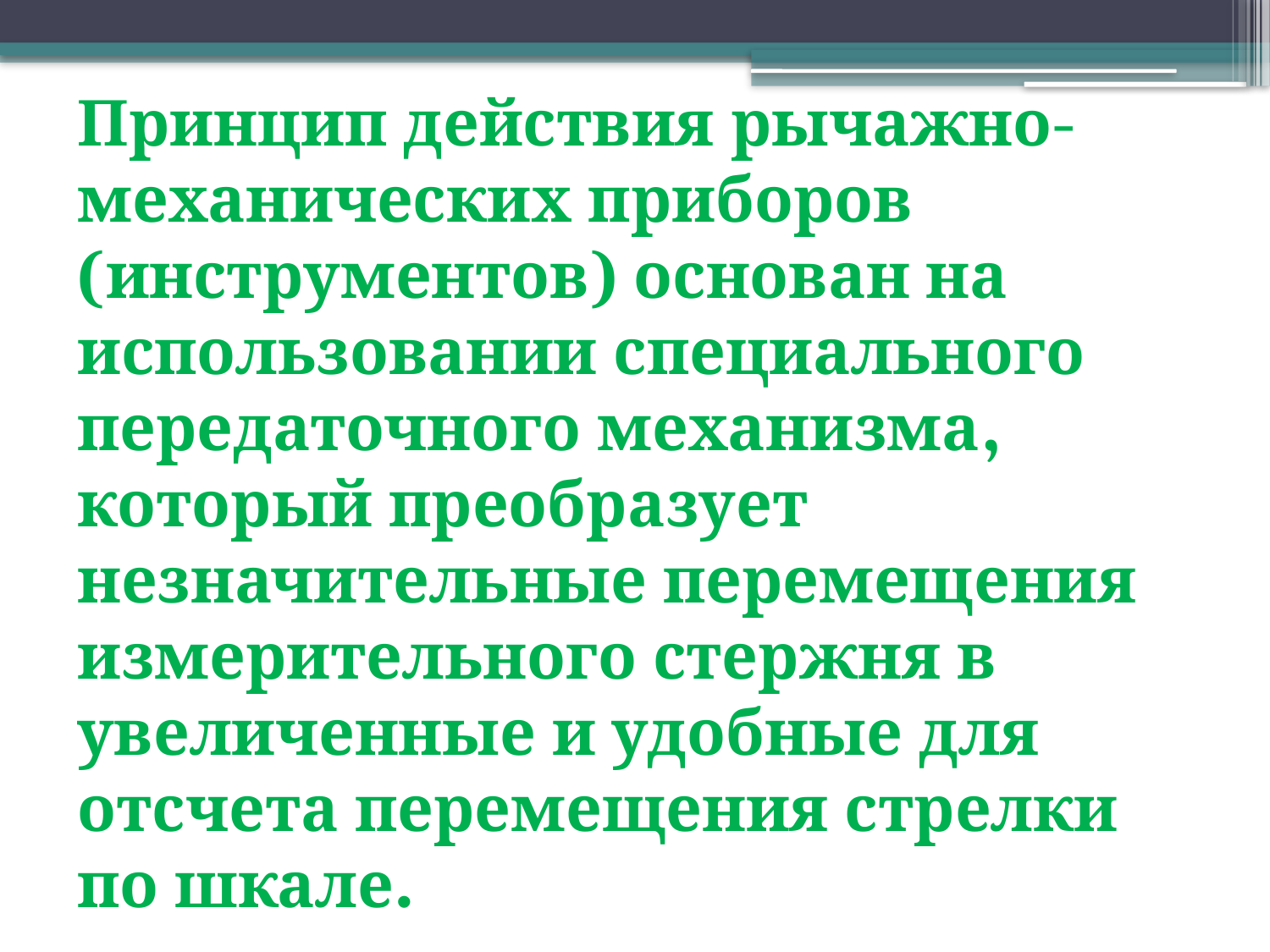

Принцип действия рычажно-механических приборов (инструментов) основан на использовании специального передаточного механизма, который преобразует незначительные перемещения измерительного стержня в увеличенные и удобные для отсчета перемещения стрелки по шкале.